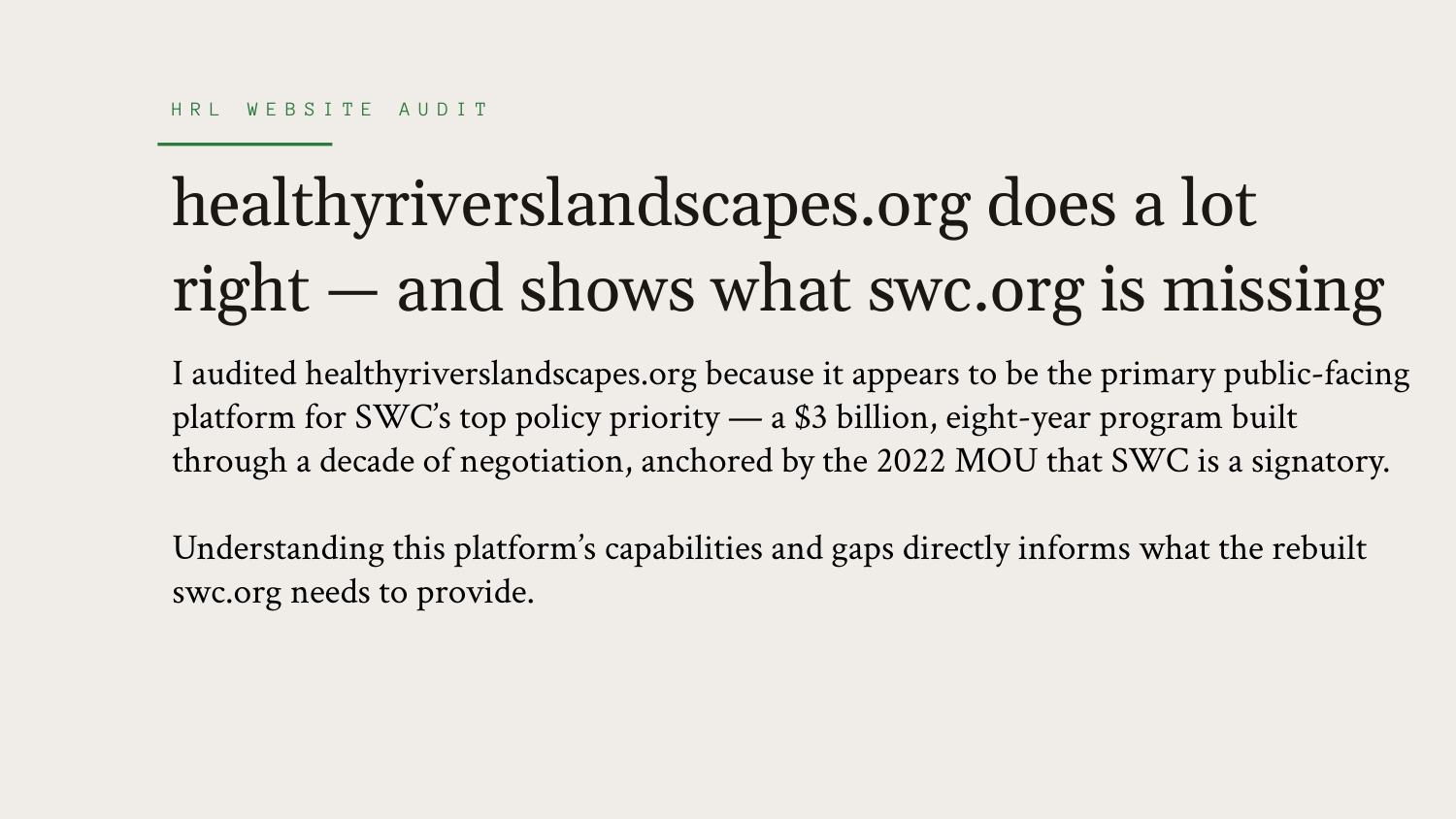

HRL WEBSITE AUDIT
healthyriverslandscapes.org does a lot
right — and shows what swc.org is missing

I audited healthyriverslandscapes.org because it appears to be the primary public-facing platform for SWC’s top policy priority — a $3 billion, eight-year program built through a decade of negotiation, anchored by the 2022 MOU that SWC is a signatory.

Understanding this platform’s capabilities and gaps directly informs what the rebuilt swc.org needs to provide.